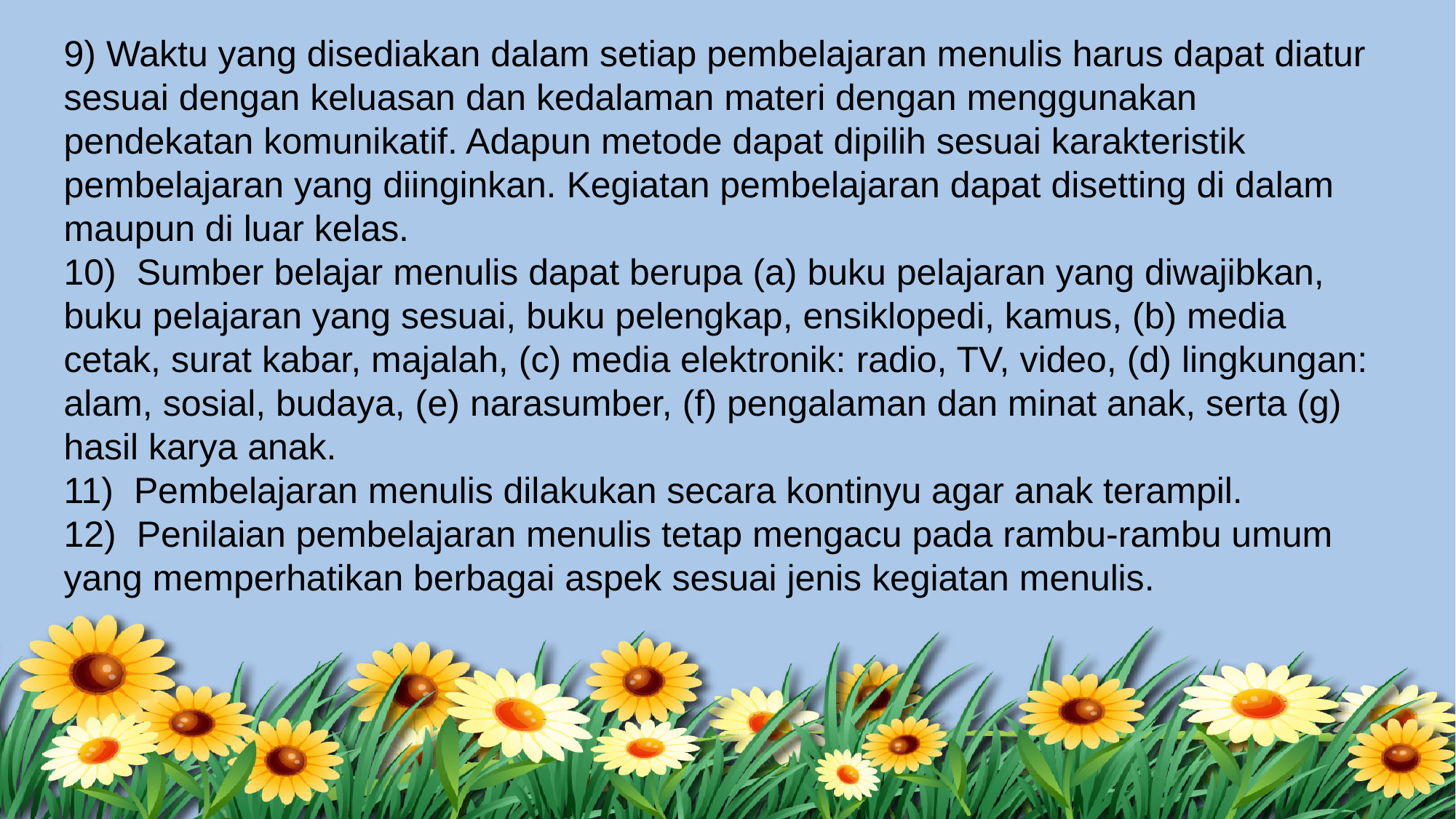

9) Waktu yang disediakan dalam setiap pembelajaran menulis harus dapat diatur sesuai dengan keluasan dan kedalaman materi dengan menggunakan pendekatan komunikatif. Adapun metode dapat dipilih sesuai karakteristik pembelajaran yang diinginkan. Kegiatan pembelajaran dapat disetting di dalam maupun di luar kelas.
10)  Sumber belajar menulis dapat berupa (a) buku pelajaran yang diwajibkan, buku pelajaran yang sesuai, buku pelengkap, ensiklopedi, kamus, (b) media cetak, surat kabar, majalah, (c) media elektronik: radio, TV, video, (d) lingkungan: alam, sosial, budaya, (e) narasumber, (f) pengalaman dan minat anak, serta (g) hasil karya anak.
11)  Pembelajaran menulis dilakukan secara kontinyu agar anak terampil.
12)  Penilaian pembelajaran menulis tetap mengacu pada rambu-rambu umum yang memperhatikan berbagai aspek sesuai jenis kegiatan menulis.